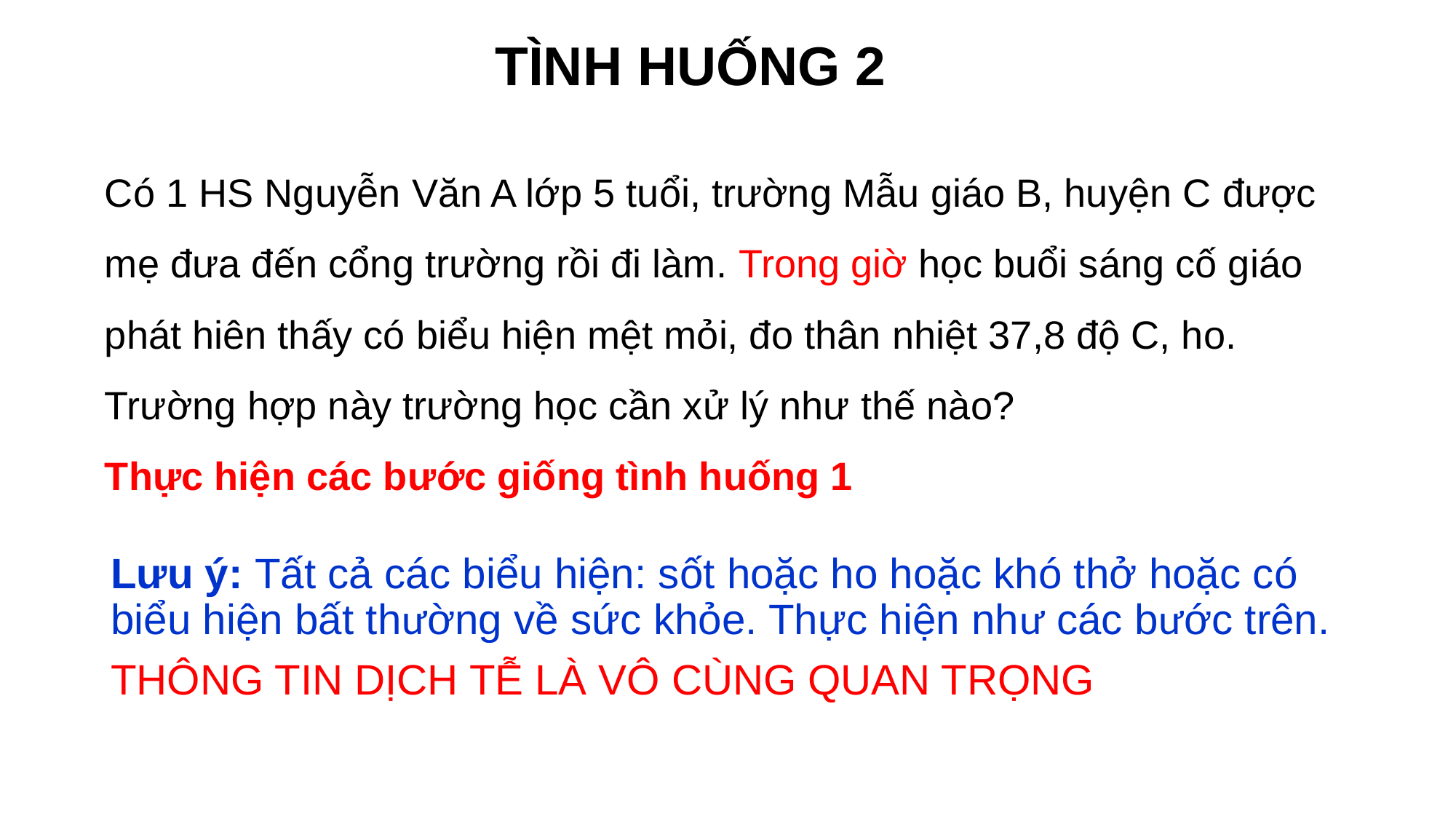

TÌNH HUỐNG 2
# Có 1 HS Nguyễn Văn A lớp 5 tuổi, trường Mẫu giáo B, huyện C được mẹ đưa đến cổng trường rồi đi làm. Trong giờ học buổi sáng cố giáo phát hiên thấy có biểu hiện mệt mỏi, đo thân nhiệt 37,8 độ C, ho. Trường hợp này trường học cần xử lý như thế nào? Thực hiện các bước giống tình huống 1
Lưu ý: Tất cả các biểu hiện: sốt hoặc ho hoặc khó thở hoặc có biểu hiện bất thường về sức khỏe. Thực hiện như các bước trên.
THÔNG TIN DỊCH TỄ LÀ VÔ CÙNG QUAN TRỌNG